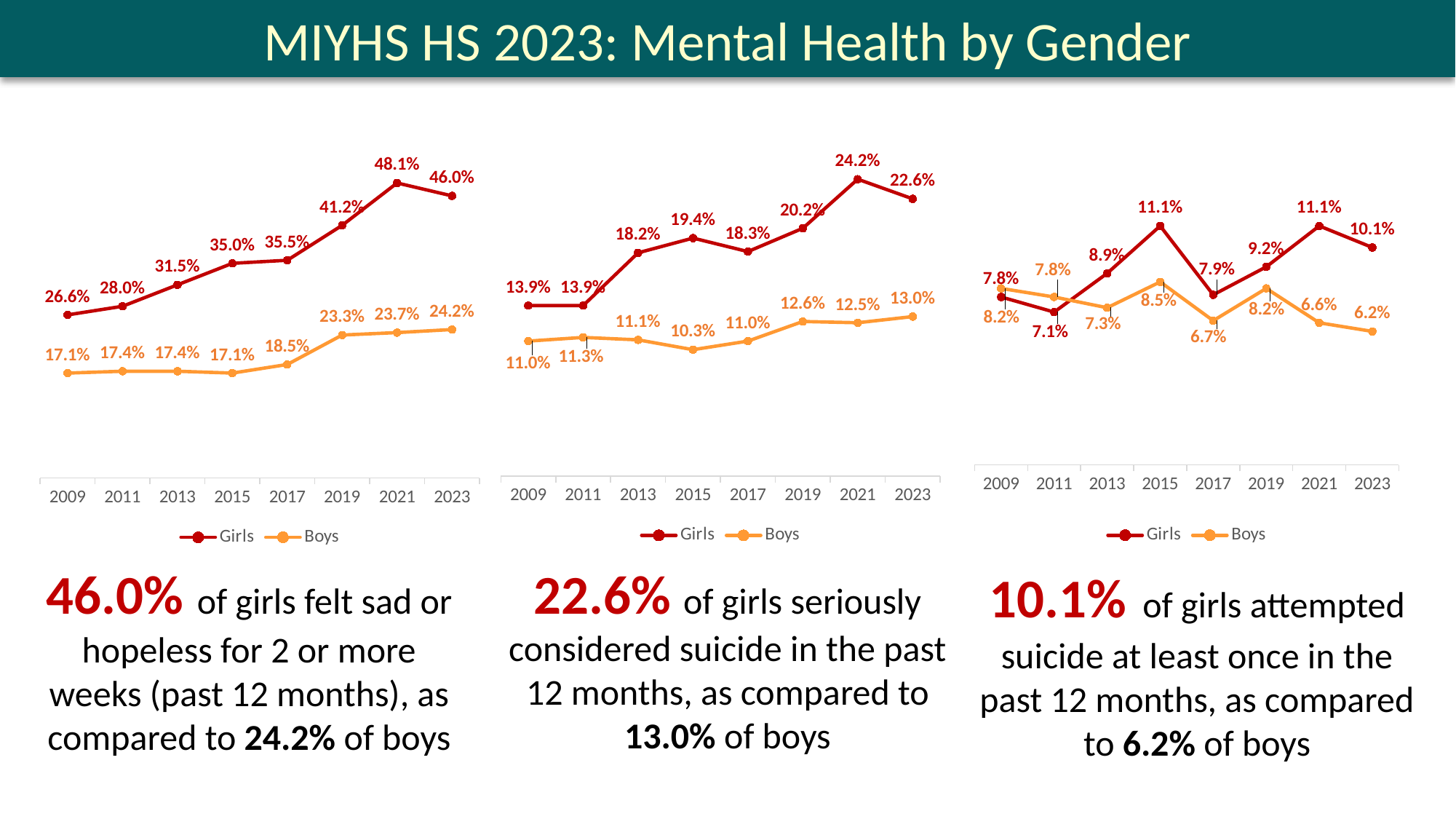

MIYHS HS 2023: Mental Health by Gender

### Chart

| Category | Girls | Boys |
|---|---|---|
| 2009 | 0.078 | 0.082 |
| 2011 | 0.071 | 0.078 |
| 2013 | 0.089 | 0.073 |
| 2015 | 0.111 | 0.085 |
| 2017 | 0.079 | 0.067 |
| 2019 | 0.092 | 0.082 |
| 2021 | 0.111 | 0.066 |
| 2023 | 0.101 | 0.062 |

### Chart

| Category | Girls | Boys |
|---|---|---|
| 2009 | 0.139 | 0.11 |
| 2011 | 0.139 | 0.113 |
| 2013 | 0.182 | 0.111 |
| 2015 | 0.194 | 0.103 |
| 2017 | 0.183 | 0.11 |
| 2019 | 0.202 | 0.126 |
| 2021 | 0.242 | 0.125 |
| 2023 | 0.226 | 0.13 |

### Chart

| Category | Girls | Boys |
|---|---|---|
| 2009 | 0.266 | 0.171 |
| 2011 | 0.28 | 0.174 |
| 2013 | 0.315 | 0.174 |
| 2015 | 0.35 | 0.171 |
| 2017 | 0.355 | 0.185 |
| 2019 | 0.412 | 0.233 |
| 2021 | 0.481 | 0.237 |
| 2023 | 0.46 | 0.242 |
10.1% of girls attempted suicide at least once in the past 12 months, as compared to 6.2% of boys
46.0% of girls felt sad or hopeless for 2 or more weeks (past 12 months), as compared to 24.2% of boys
22.6% of girls seriously considered suicide in the past 12 months, as compared to 13.0% of boys